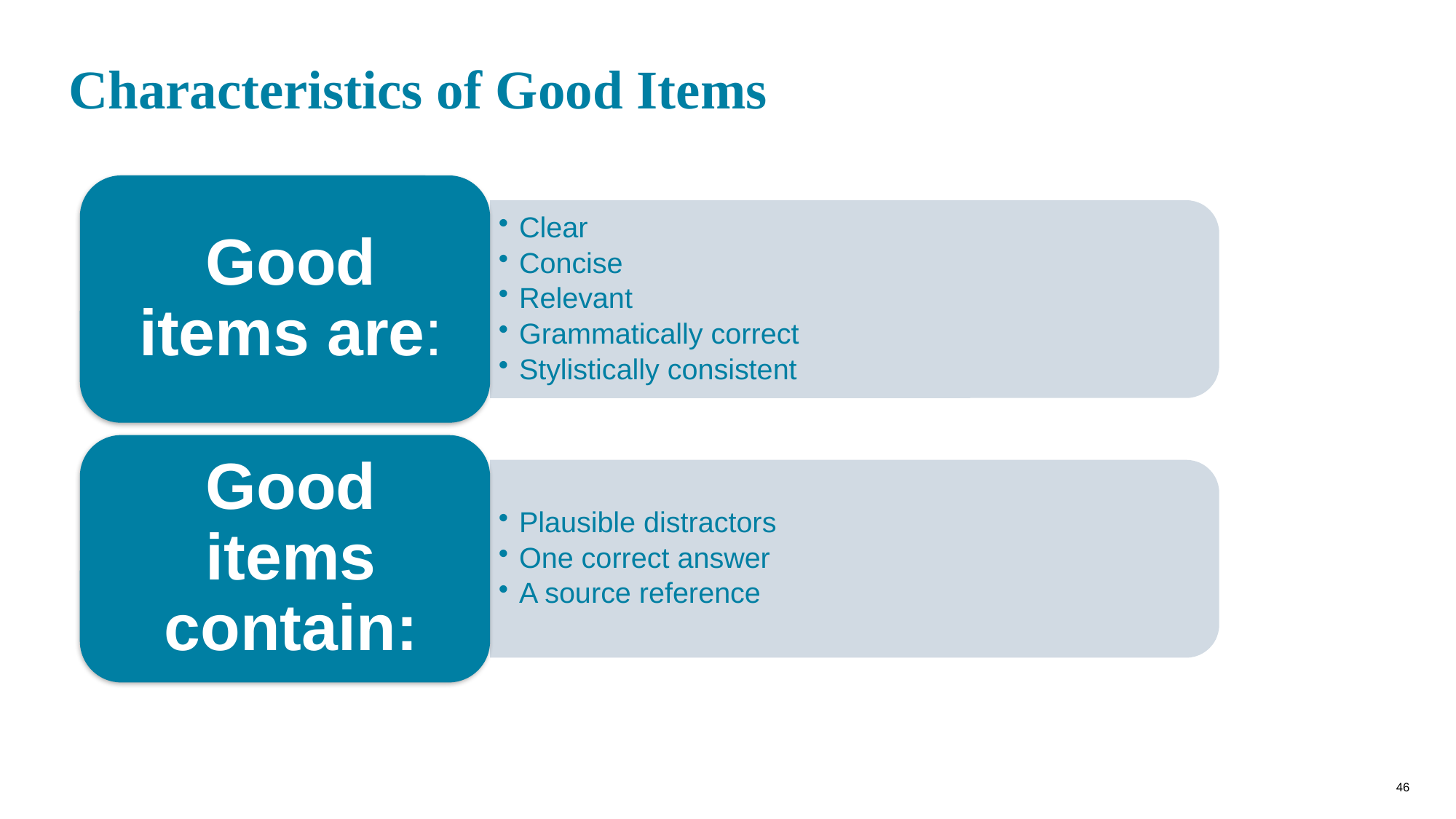

# Characteristics of Good Items
Clear
Concise
Relevant
Grammatically correct
Stylistically consistent
Good items are:
Plausible distractors
One correct answer
A source reference
Good items contain:
46